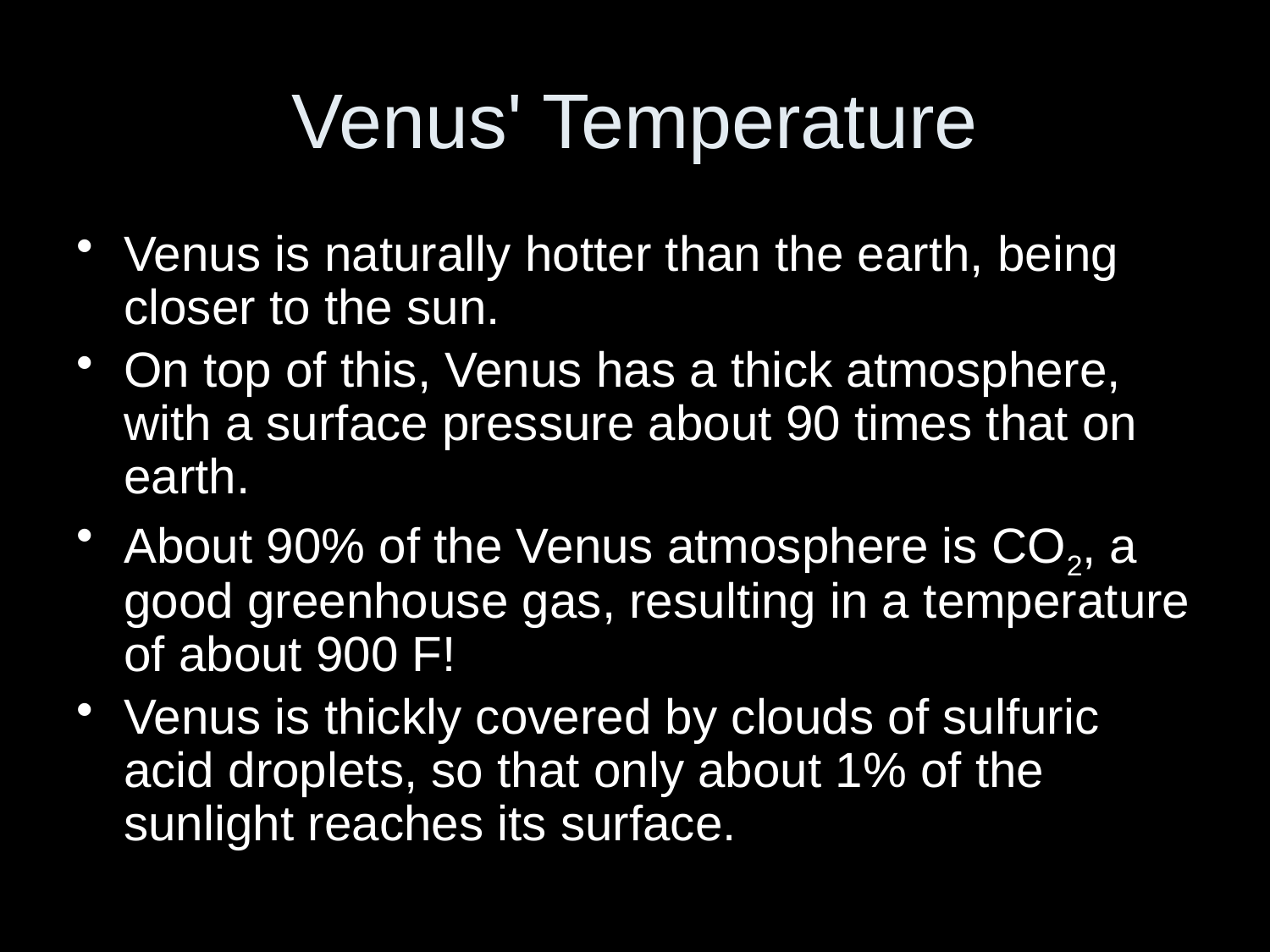

# Venus' Temperature
Venus is naturally hotter than the earth, being closer to the sun.
On top of this, Venus has a thick atmosphere, with a surface pressure about 90 times that on earth.
About 90% of the Venus atmosphere is CO2, a good greenhouse gas, resulting in a temperature of about 900 F!
Venus is thickly covered by clouds of sulfuric acid droplets, so that only about 1% of the sunlight reaches its surface.